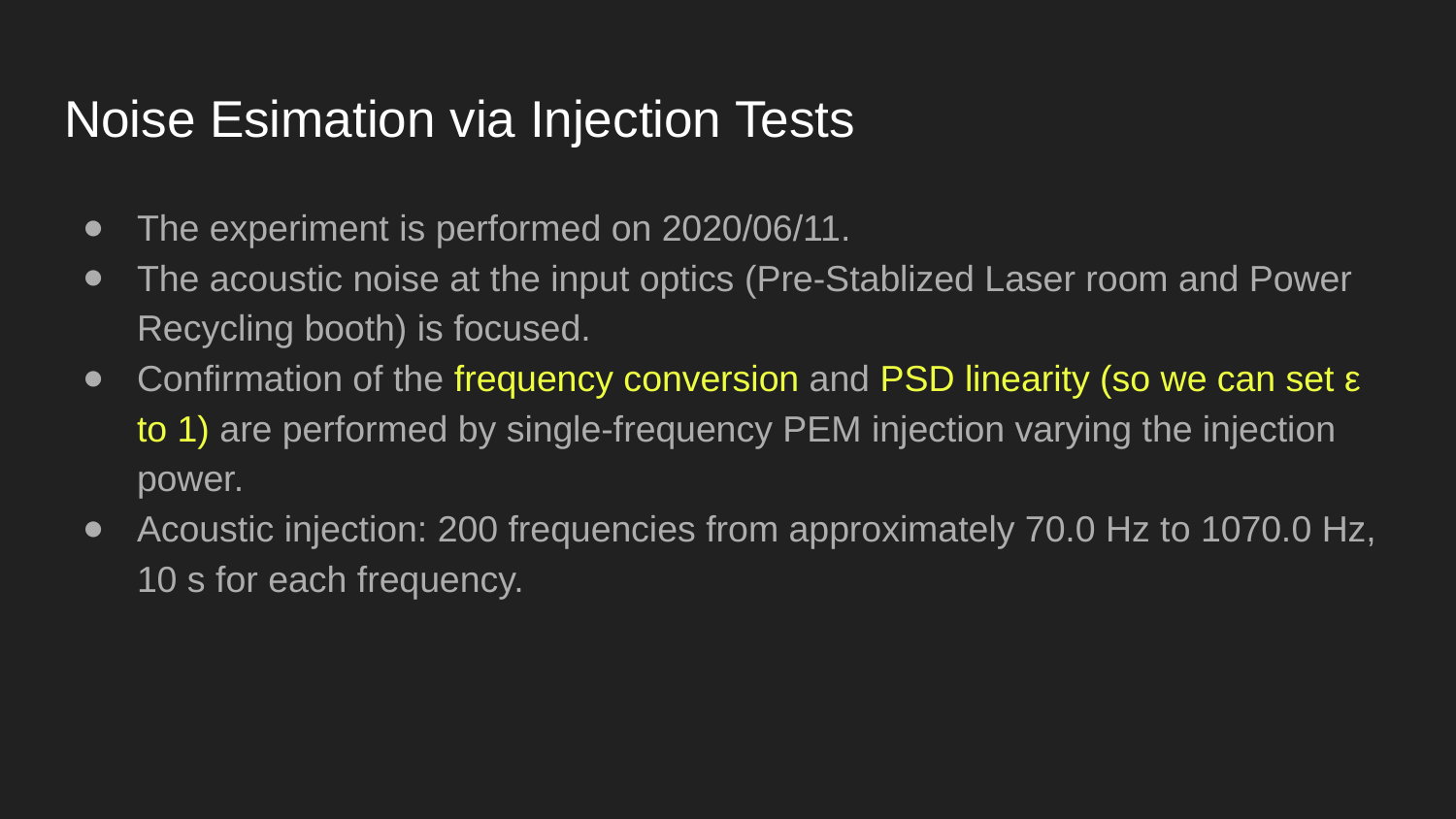

# Noise Esimation via Injection Tests
The experiment is performed on 2020/06/11.
The acoustic noise at the input optics (Pre-Stablized Laser room and Power Recycling booth) is focused.
Confirmation of the frequency conversion and PSD linearity (so we can set ε to 1) are performed by single-frequency PEM injection varying the injection power.
Acoustic injection: 200 frequencies from approximately 70.0 Hz to 1070.0 Hz, 10 s for each frequency.